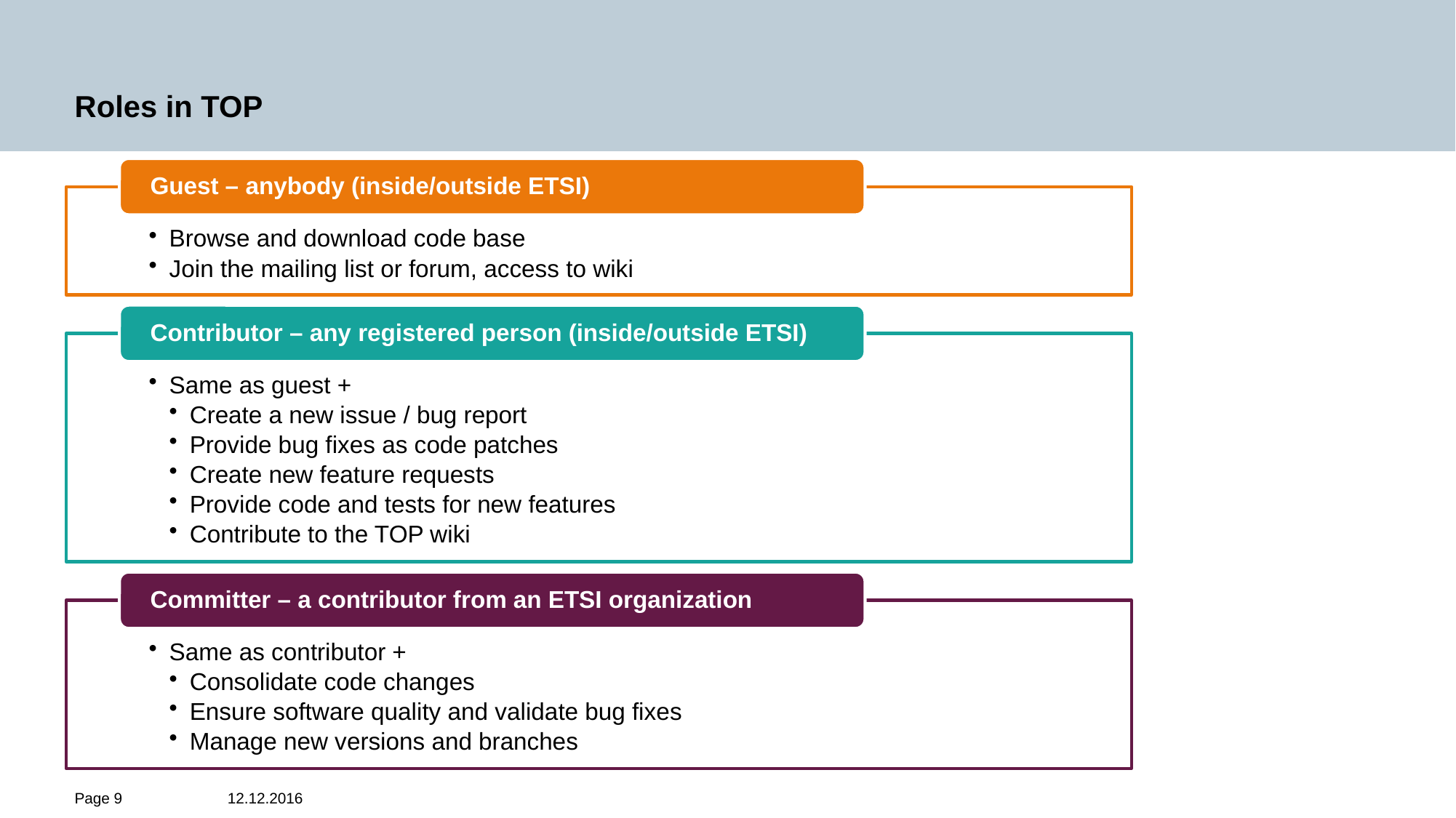

# Roles in TOP
Browse and download code base
Join the mailing list or forum, access to wiki
Guest – anybody (inside/outside ETSI)
Same as guest +
Create a new issue / bug report
Provide bug fixes as code patches
Create new feature requests
Provide code and tests for new features
Contribute to the TOP wiki
Contributor – any registered person (inside/outside ETSI)
Same as contributor +
Consolidate code changes
Ensure software quality and validate bug fixes
Manage new versions and branches
Committer – a contributor from an ETSI organization